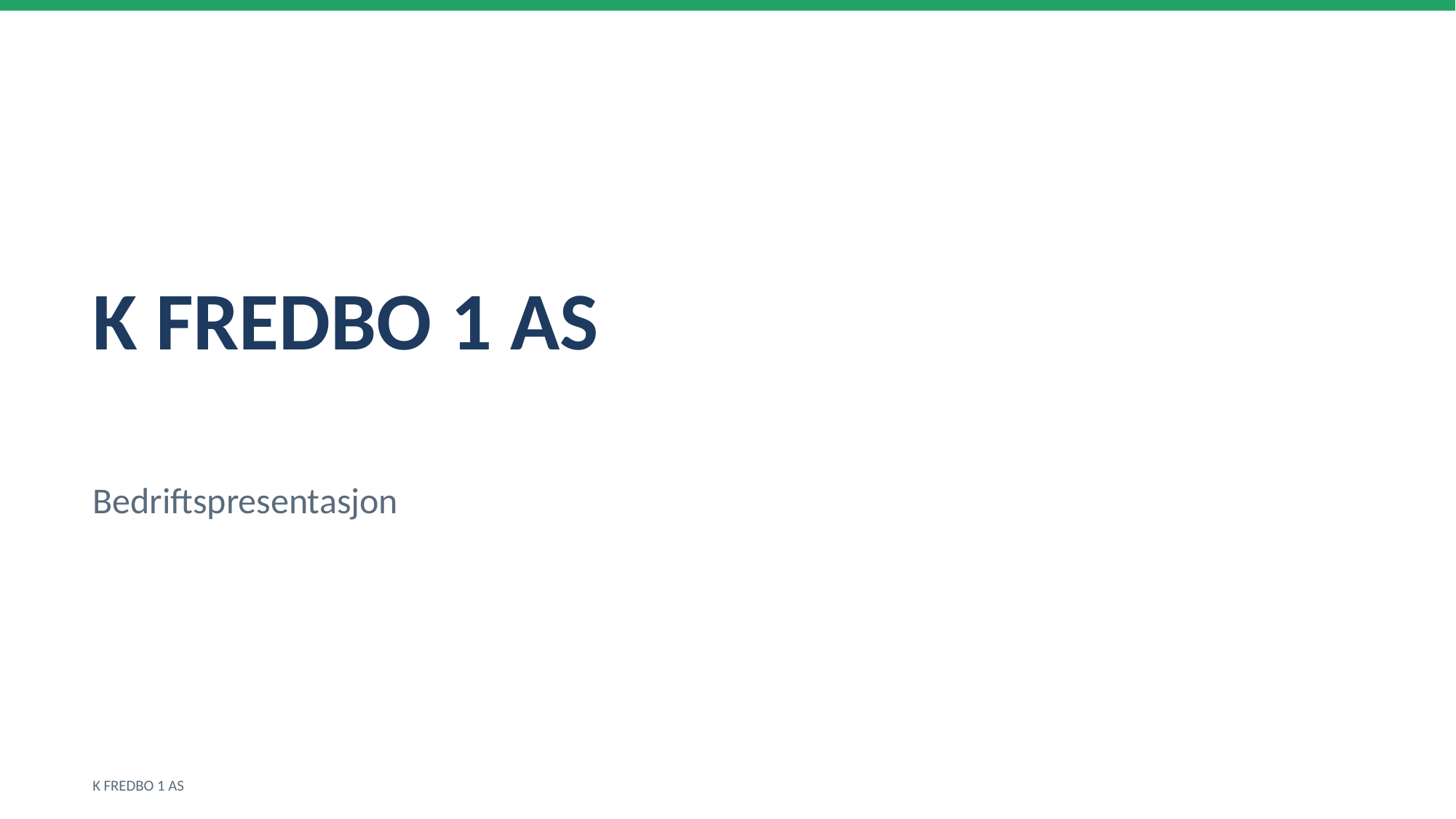

K FREDBO 1 AS
Bedriftspresentasjon
K FREDBO 1 AS